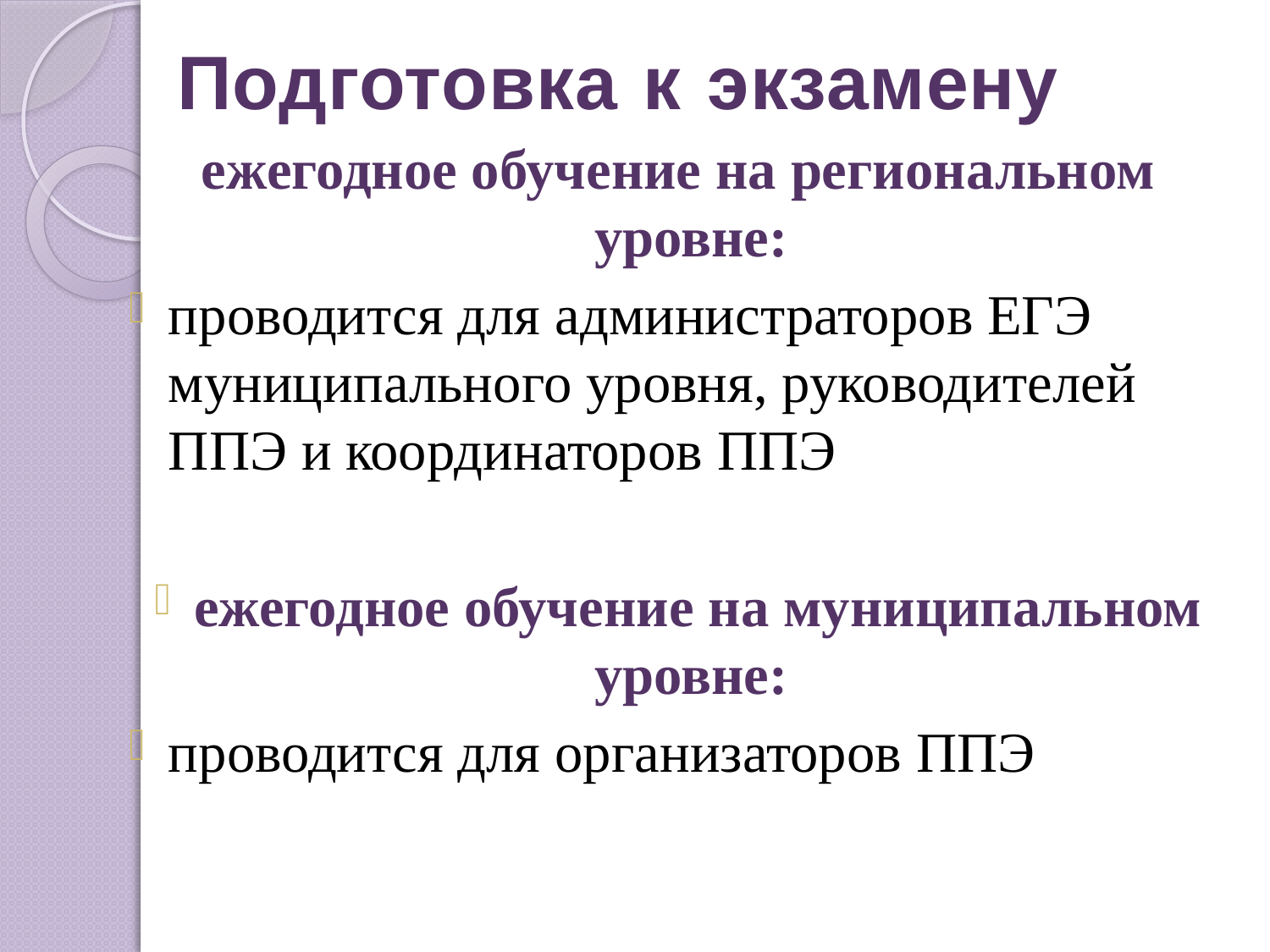

# Подготовка к экзамену
ежегодное обучение на региональном уровне:
проводится для администраторов ЕГЭ муниципального уровня, руководителей ППЭ и координаторов ППЭ

ежегодное обучение на муниципальном уровне:
проводится для организаторов ППЭ